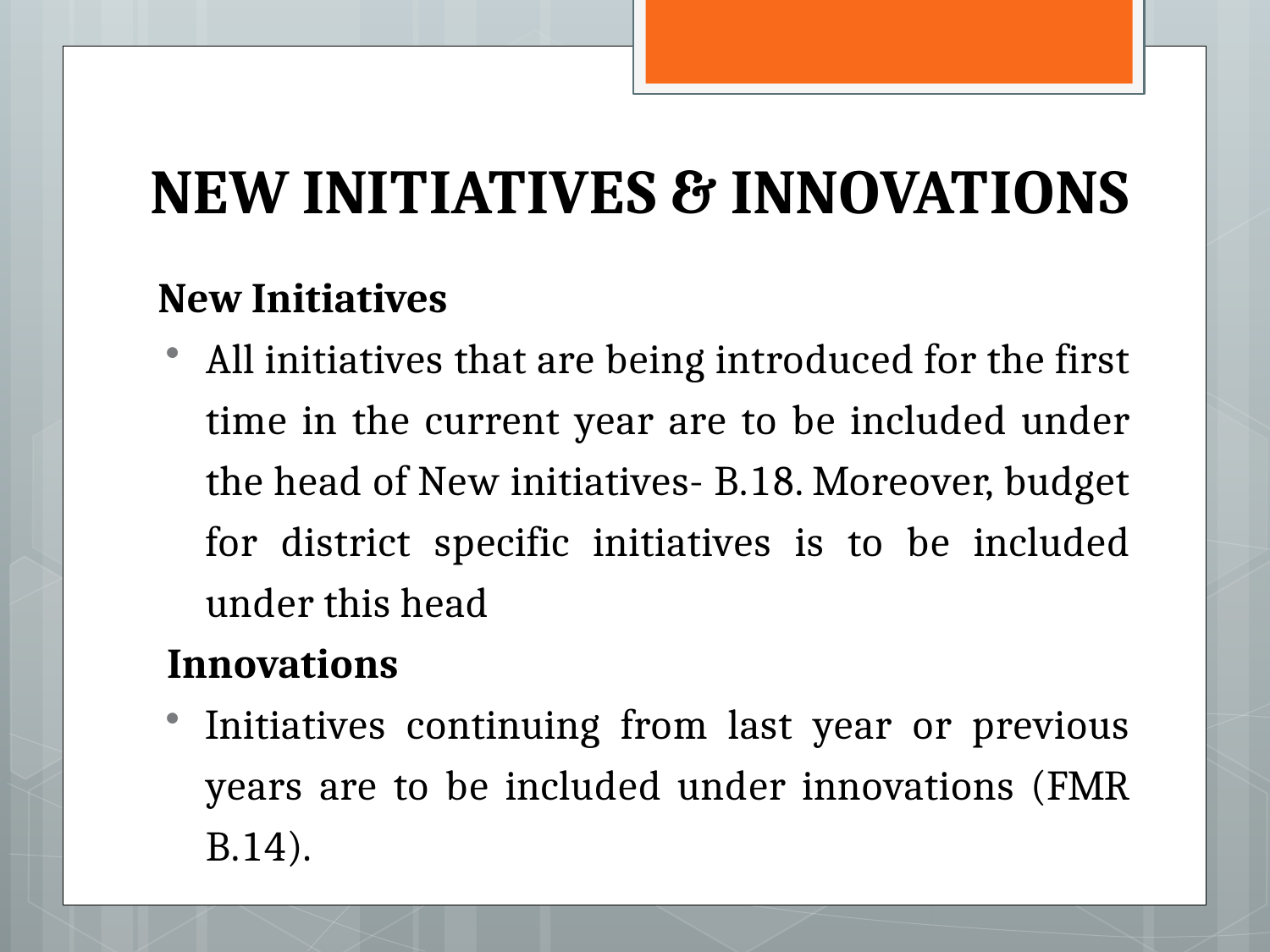

# NEW INITIATIVES & INNOVATIONS
New Initiatives
All initiatives that are being introduced for the first time in the current year are to be included under the head of New initiatives- B.18. Moreover, budget for district specific initiatives is to be included under this head
Innovations
Initiatives continuing from last year or previous years are to be included under innovations (FMR B.14).